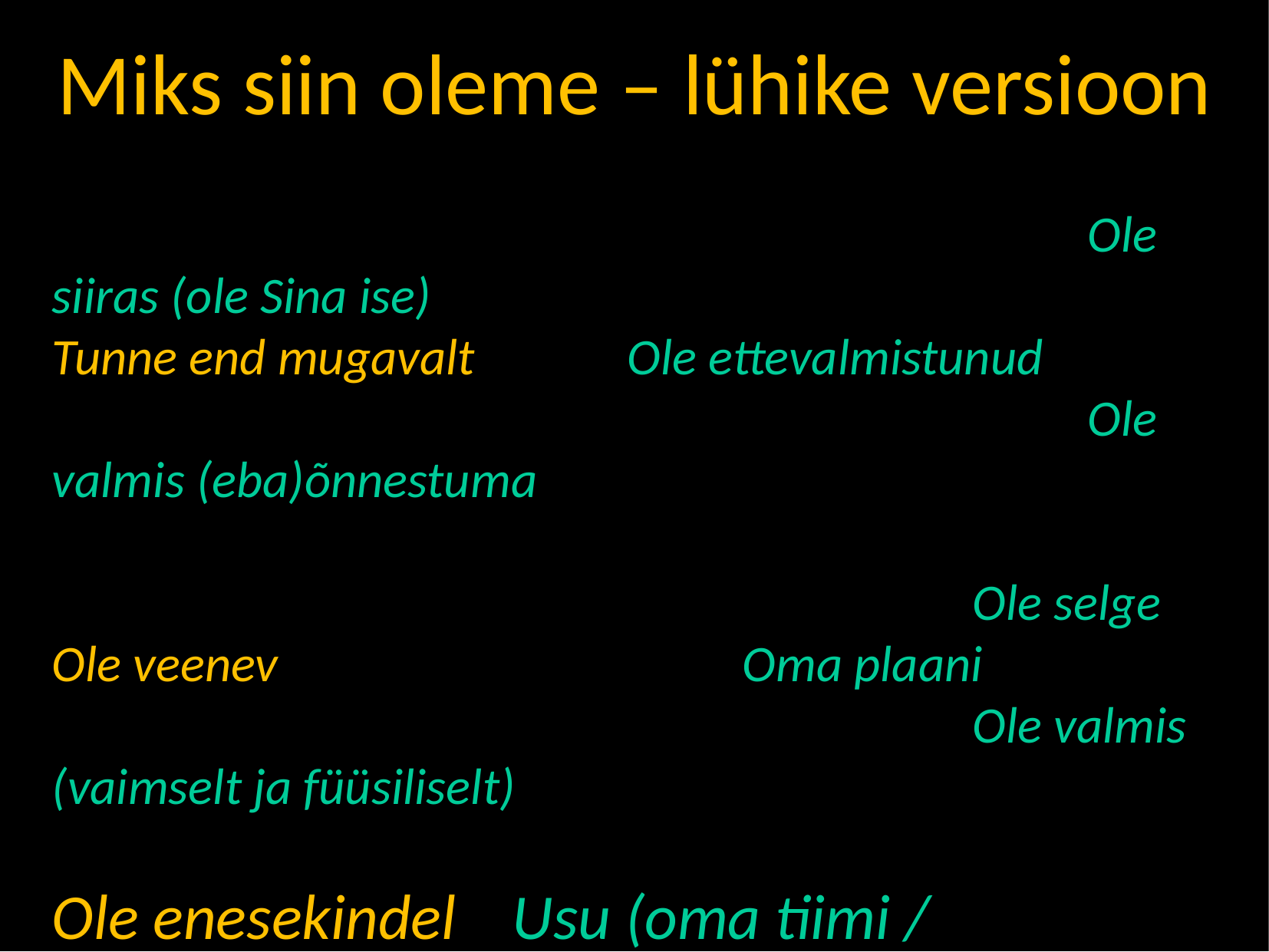

Miks siin oleme – lühike versioon

									Ole siiras (ole Sina ise)
Tunne end mugavalt		Ole ettevalmistunud
									Ole valmis (eba)õnnestuma

								Ole selge
Ole veenev		 			Oma plaani
								Ole valmis (vaimselt ja füüsiliselt)

Ole enesekindel 	Usu (oma tiimi / lahendust)
					 			Ole valmis (üllatusteks ja 									õppimiseks)